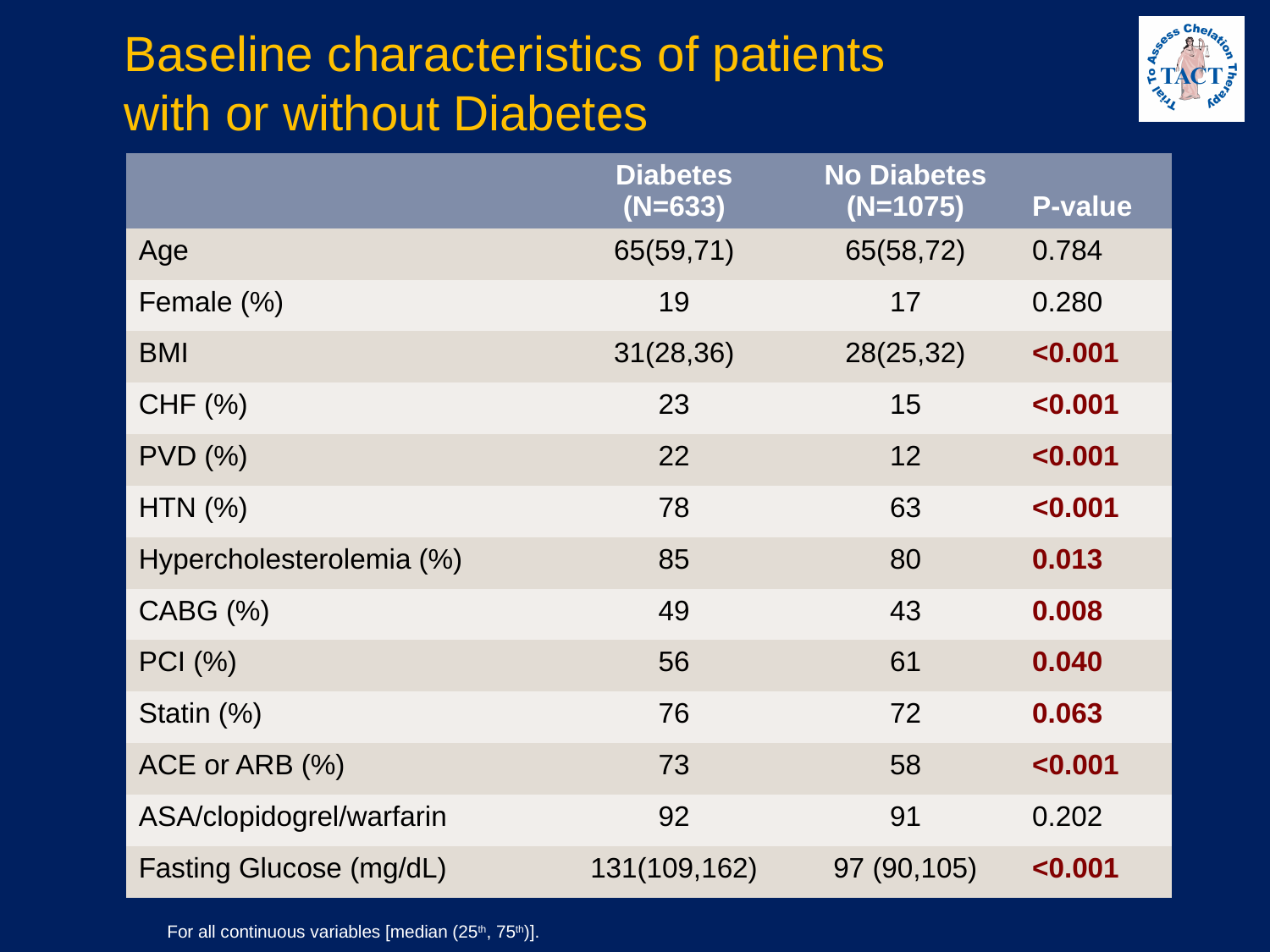

Baseline characteristics of patients with or without Diabetes
|  | Diabetes (N=633) | No Diabetes (N=1075) | P-value |
| --- | --- | --- | --- |
| Age | 65(59,71) | 65(58,72) | 0.784 |
| Female (%) | 19 | 17 | 0.280 |
| BMI | 31(28,36) | 28(25,32) | <0.001 |
| CHF (%) | 23 | 15 | <0.001 |
| PVD (%) | 22 | 12 | <0.001 |
| HTN (%) | 78 | 63 | <0.001 |
| Hypercholesterolemia (%) | 85 | 80 | 0.013 |
| CABG (%) | 49 | 43 | 0.008 |
| PCI (%) | 56 | 61 | 0.040 |
| Statin (%) | 76 | 72 | 0.063 |
| ACE or ARB (%) | 73 | 58 | <0.001 |
| ASA/clopidogrel/warfarin | 92 | 91 | 0.202 |
| Fasting Glucose (mg/dL) | 131(109,162) | 97 (90,105) | <0.001 |
For all continuous variables [median (25th, 75th)].